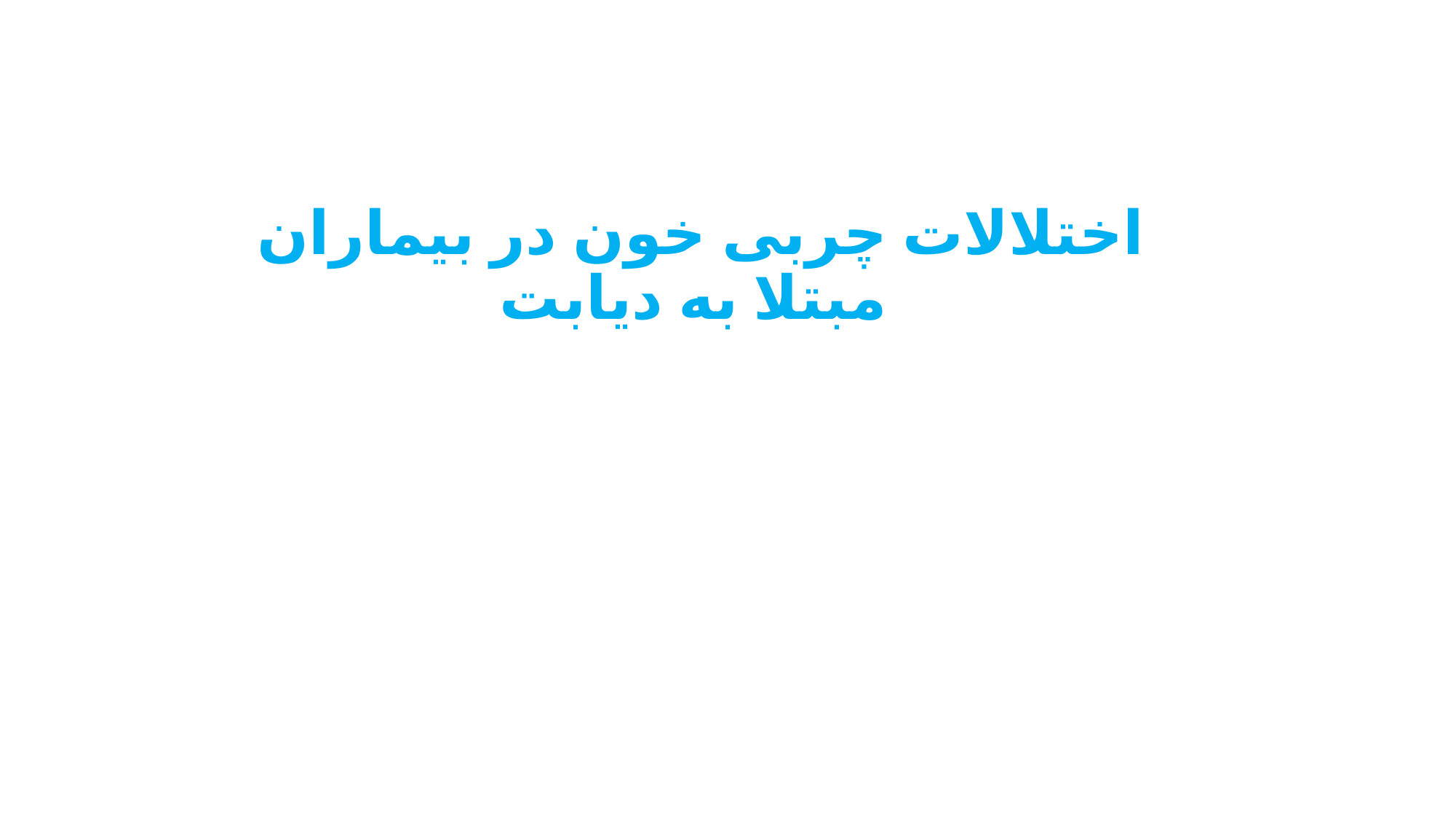

اختلالات چربی خون در بیماران مبتلا به دیابت